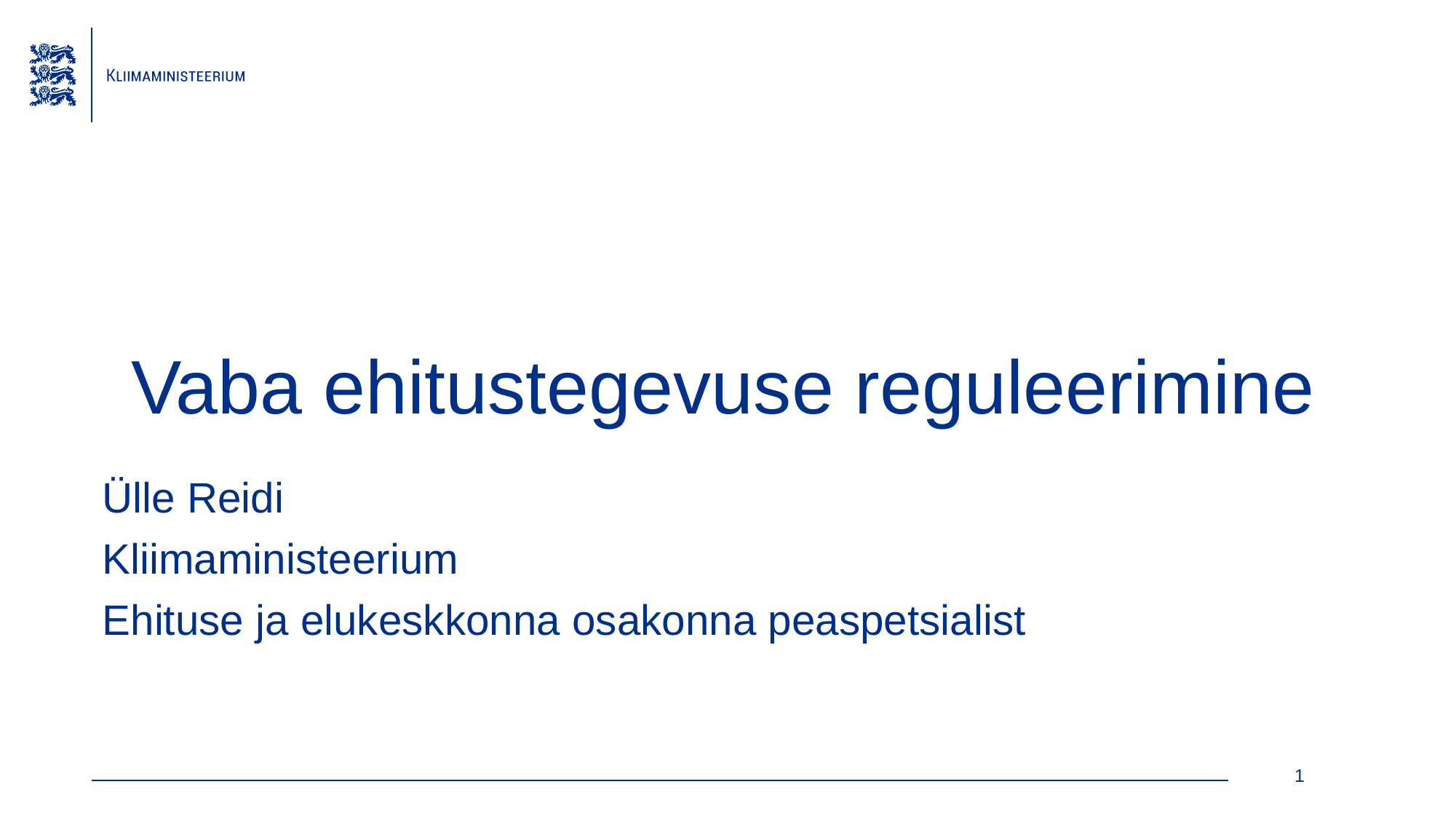

# Vaba ehitustegevuse reguleerimine
Ülle Reidi
Kliimaministeerium
Ehituse ja elukeskkonna osakonna peaspetsialist
1